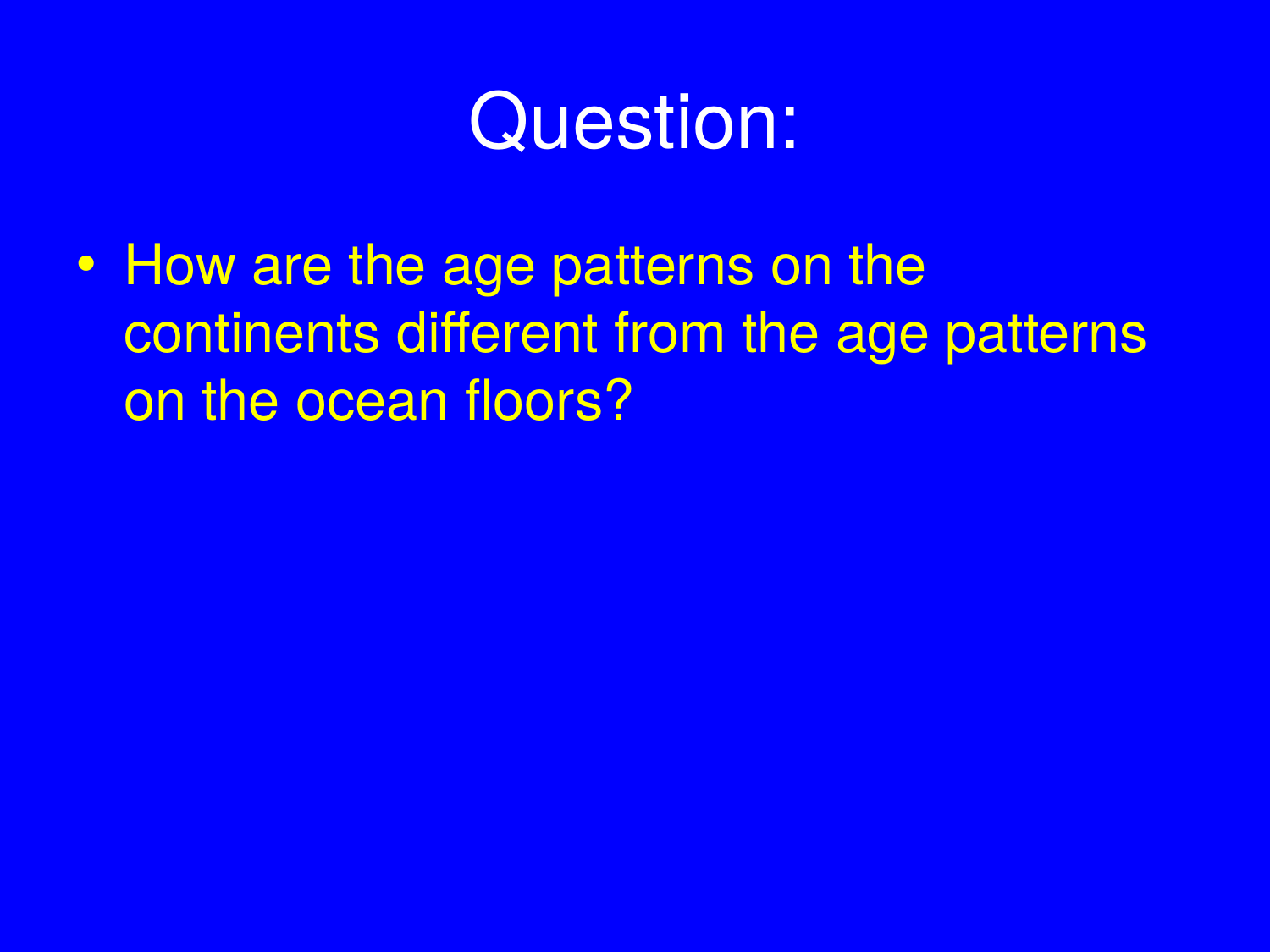

# Question:
How are the age patterns on the continents different from the age patterns on the ocean floors?